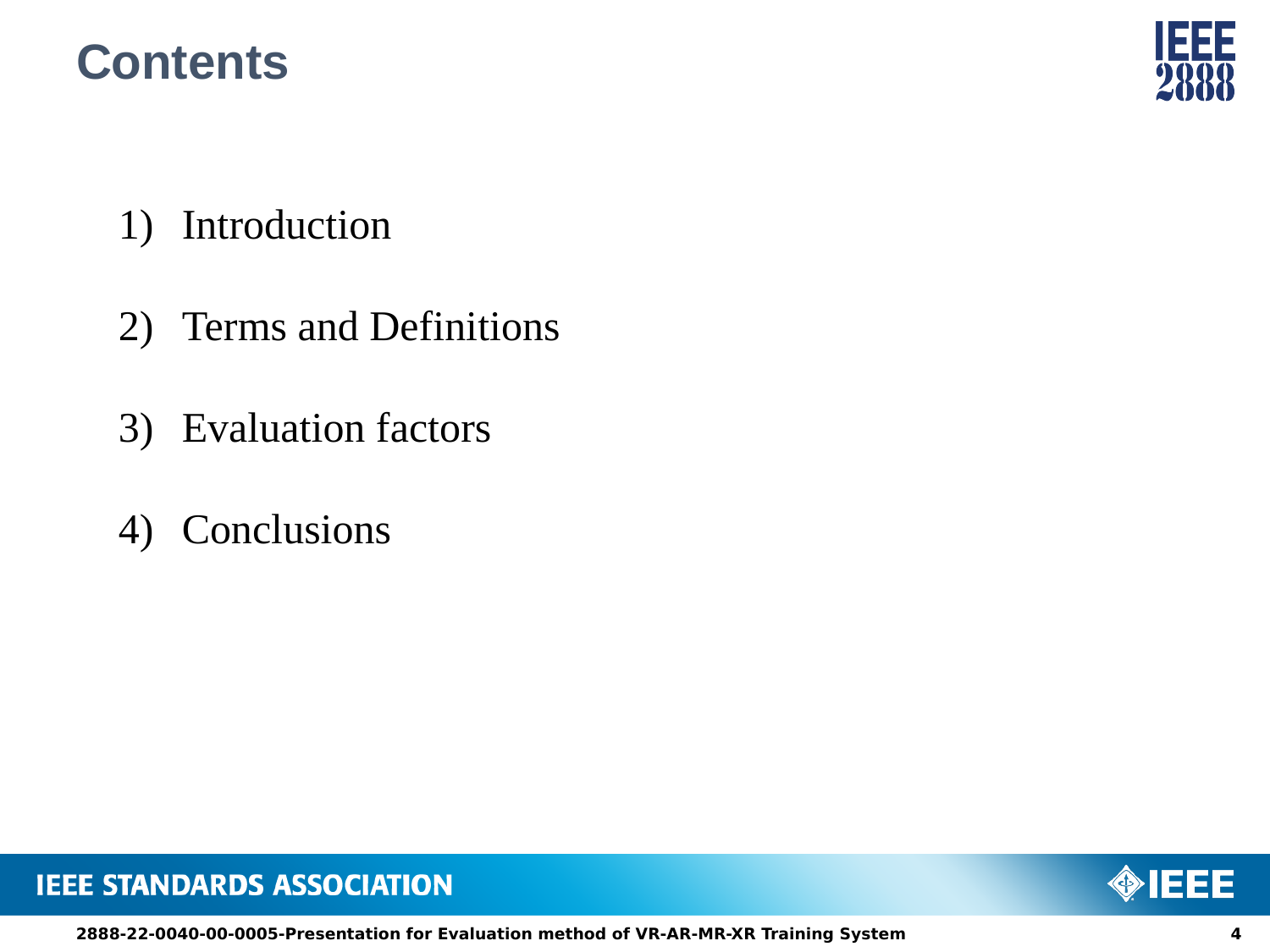

# Contents
Introduction

Terms and Definitions

Evaluation factors
Conclusions
2888-22-0040-00-0005-Presentation for Evaluation method of VR-AR-MR-XR Training System
4